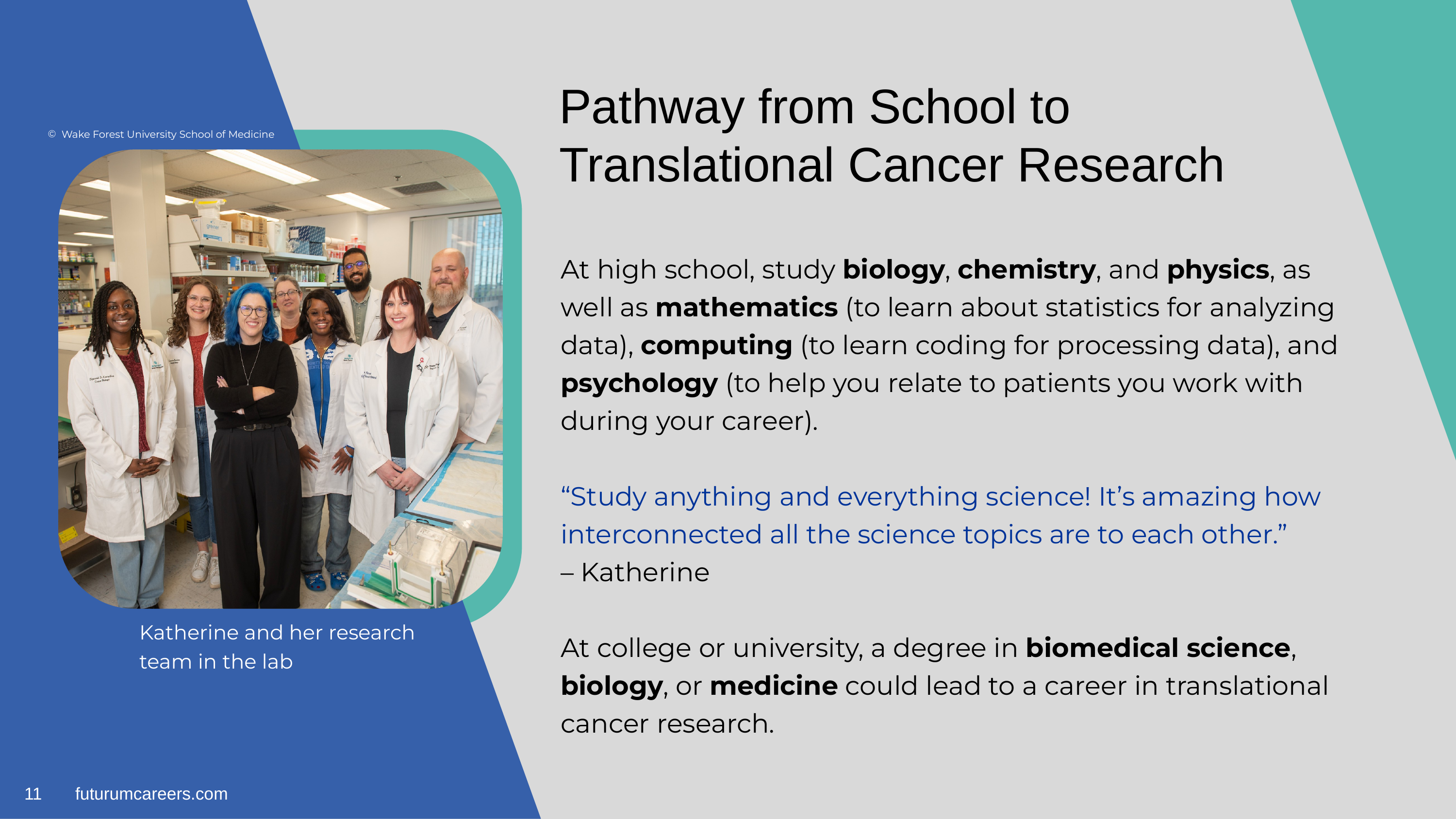

Pathway from School to Translational Cancer Research

Wake Forest University School of Medicine

At high school, study biology, chemistry, and physics, as well as mathematics (to learn about statistics for analyzing data), computing (to learn coding for processing data), and psychology (to help you relate to patients you work with during your career).

“Study anything and everything science! It’s amazing how interconnected all the science topics are to each other.”
– Katherine

At college or university, a degree in biomedical science, biology, or medicine could lead to a career in translational cancer research.
Katherine and her research team in the lab
11       futurumcareers.com